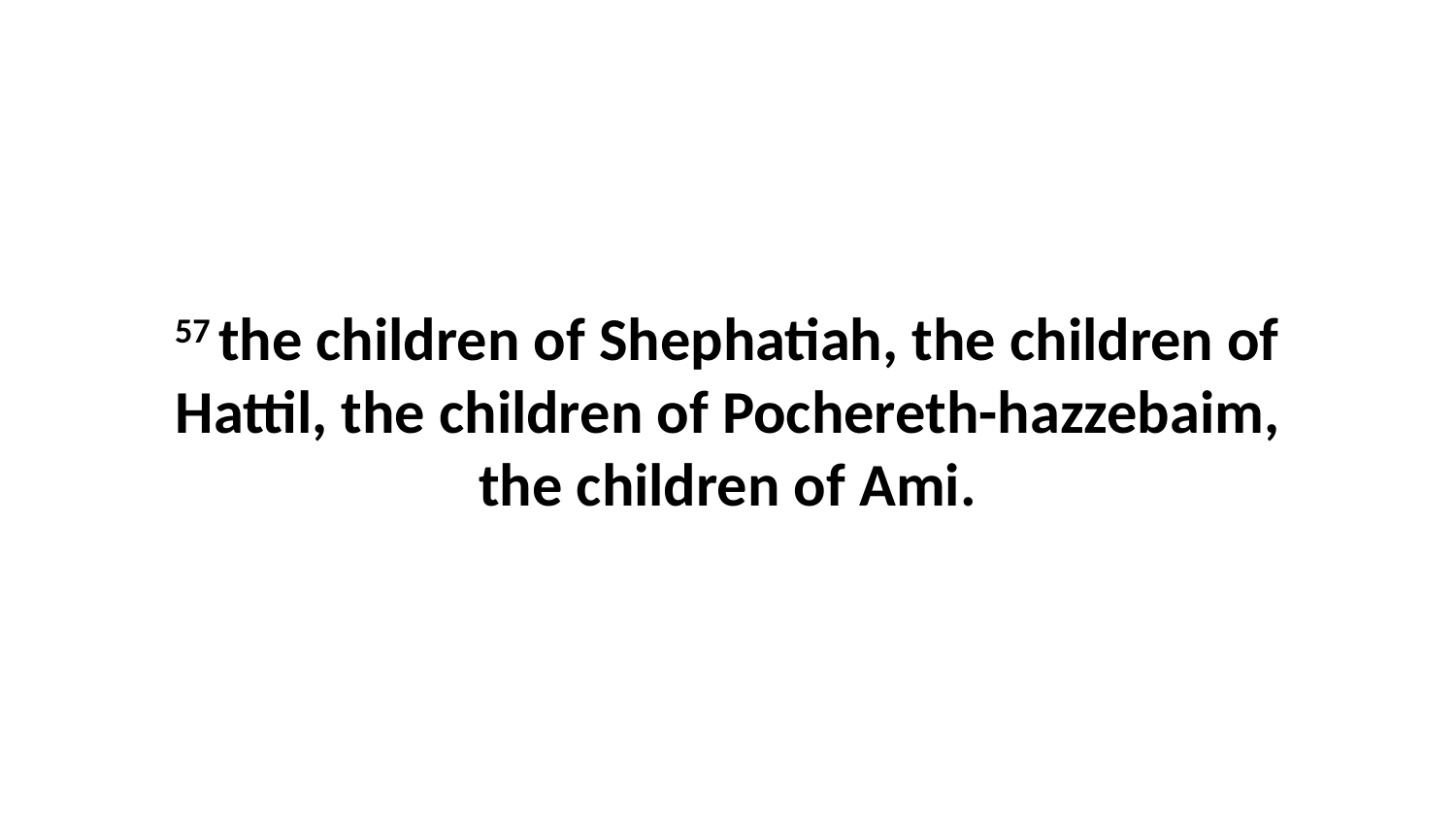

57 the children of Shephatiah, the children of Hattil, the children of Pochereth-hazzebaim, the children of Ami.